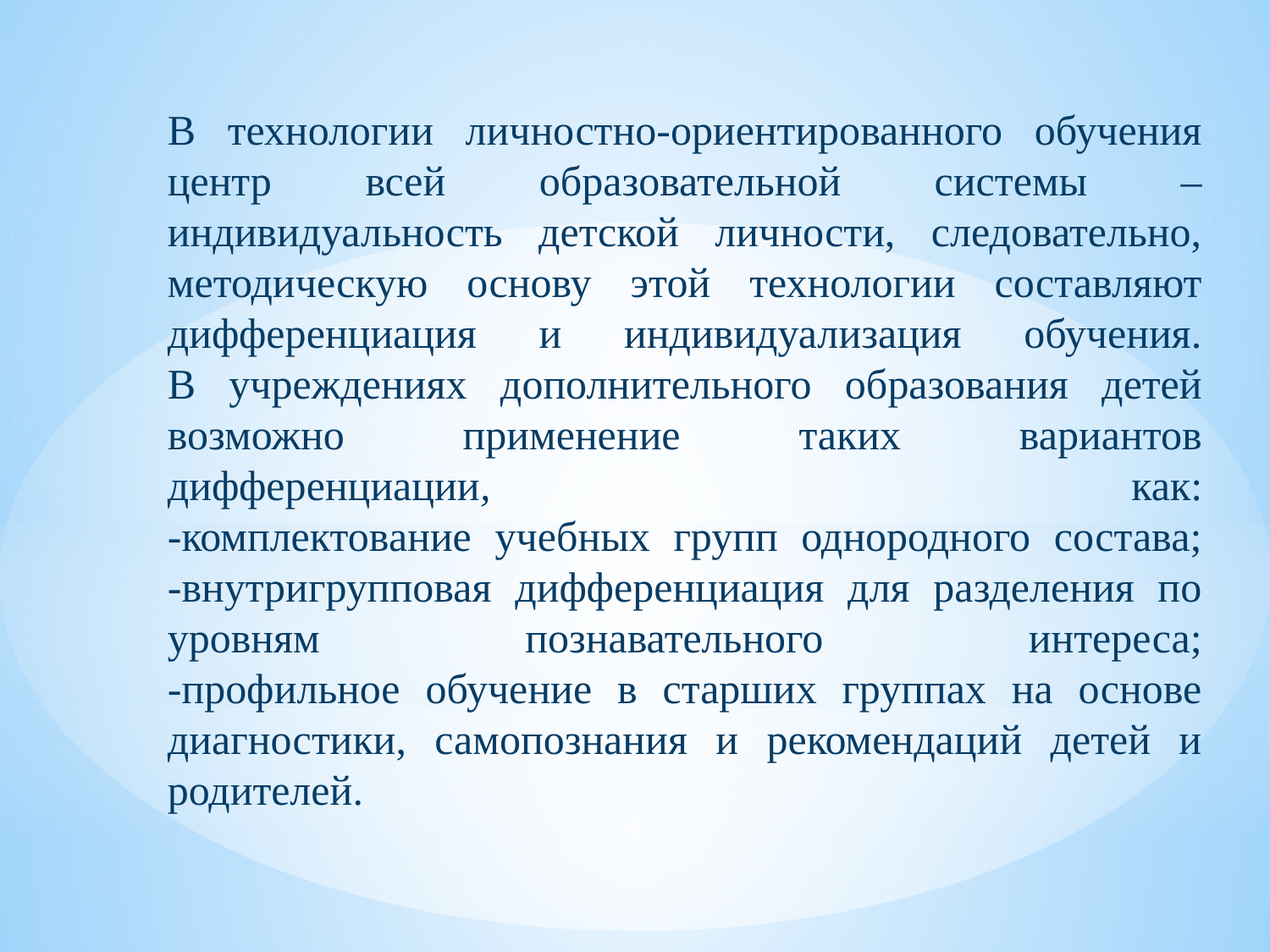

В технологии личностно-ориентированного обучения центр всей образовательной системы – индивидуальность детской личности, следовательно, методическую основу этой технологии составляют дифференциация и индивидуализация обучения.
В учреждениях дополнительного образования детей возможно применение таких вариантов дифференциации, как:
-комплектование учебных групп однородного состава;
-внутригрупповая дифференциация для разделения по уровням познавательного интереса;
-профильное обучение в старших группах на основе диагностики, самопознания и рекомендаций детей и родителей.

#